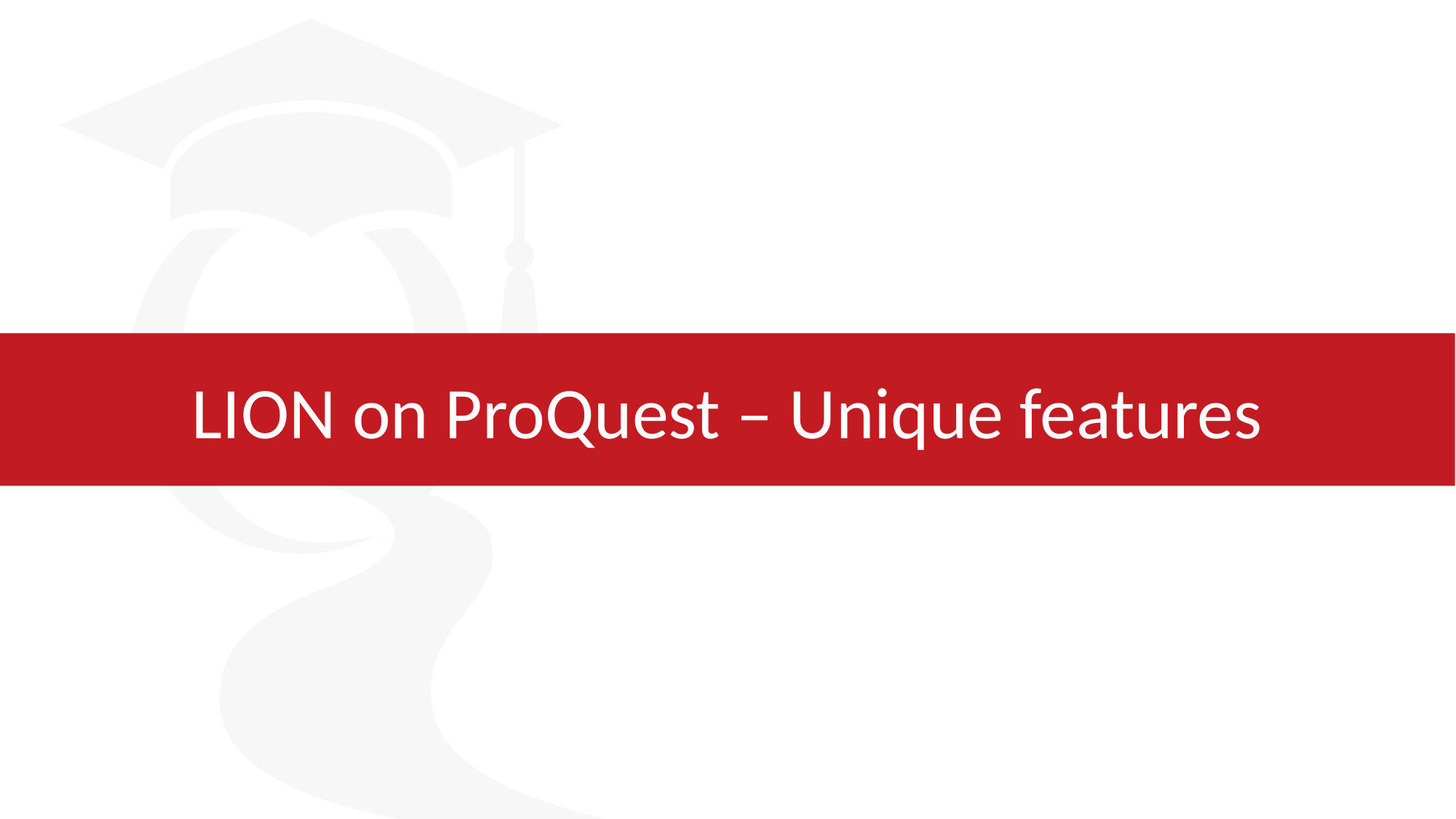

# LION on ProQuest – Unique features